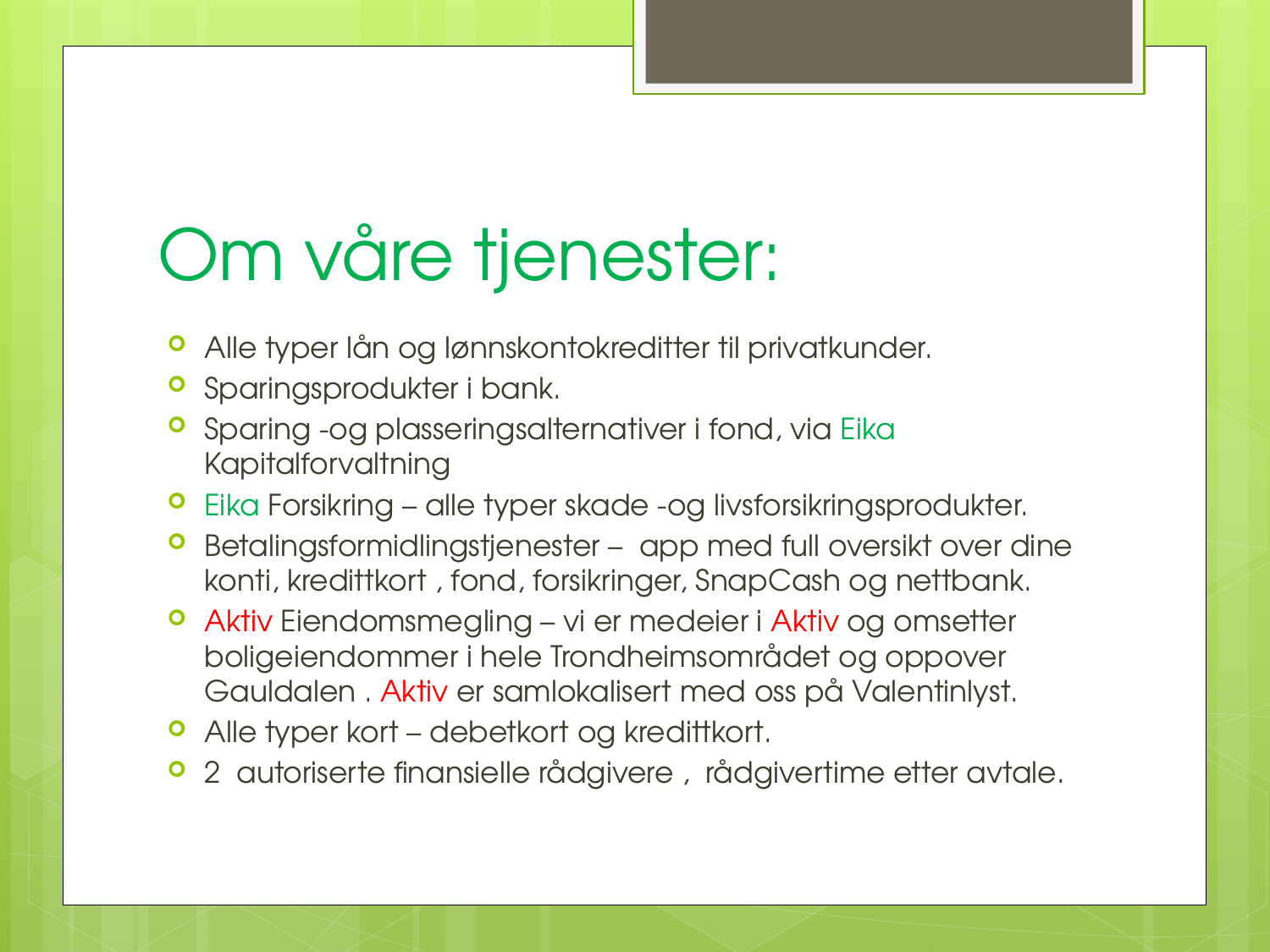

# Om våre tjenester:
Alle typer lån og lønnskontokreditter til privatkunder.
Sparingsprodukter i bank.
Sparing -og plasseringsalternativer i fond, via Eika Kapitalforvaltning
Eika Forsikring – alle typer skade -og livsforsikringsprodukter.
Betalingsformidlingstjenester –  app med full oversikt over dine konti, kredittkort , fond, forsikringer, SnapCash og nettbank.
Aktiv Eiendomsmegling – vi er medeier i Aktiv og omsetter boligeiendommer i hele Trondheimsområdet og oppover Gauldalen . Aktiv er samlokalisert med oss på Valentinlyst.
Alle typer kort – debetkort og kredittkort.
2  autoriserte finansielle rådgivere ,  rådgivertime etter avtale.